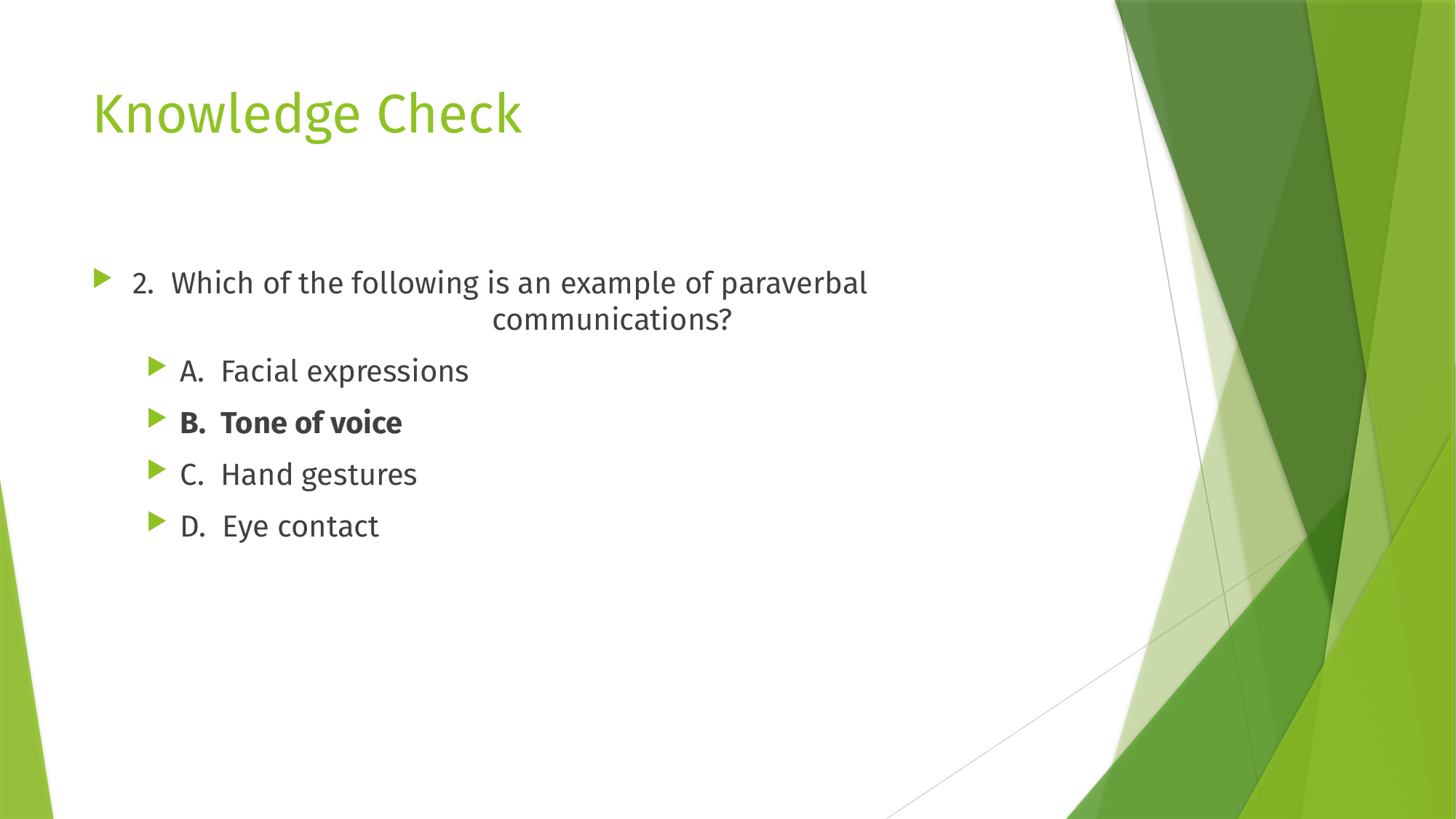

# Knowledge Check
2.  Which of the following is an example of paraverbal 	  	  	  	  	    communications?
A.  Facial expressions
B.  Tone of voice
C.  Hand gestures
D.  Eye contact